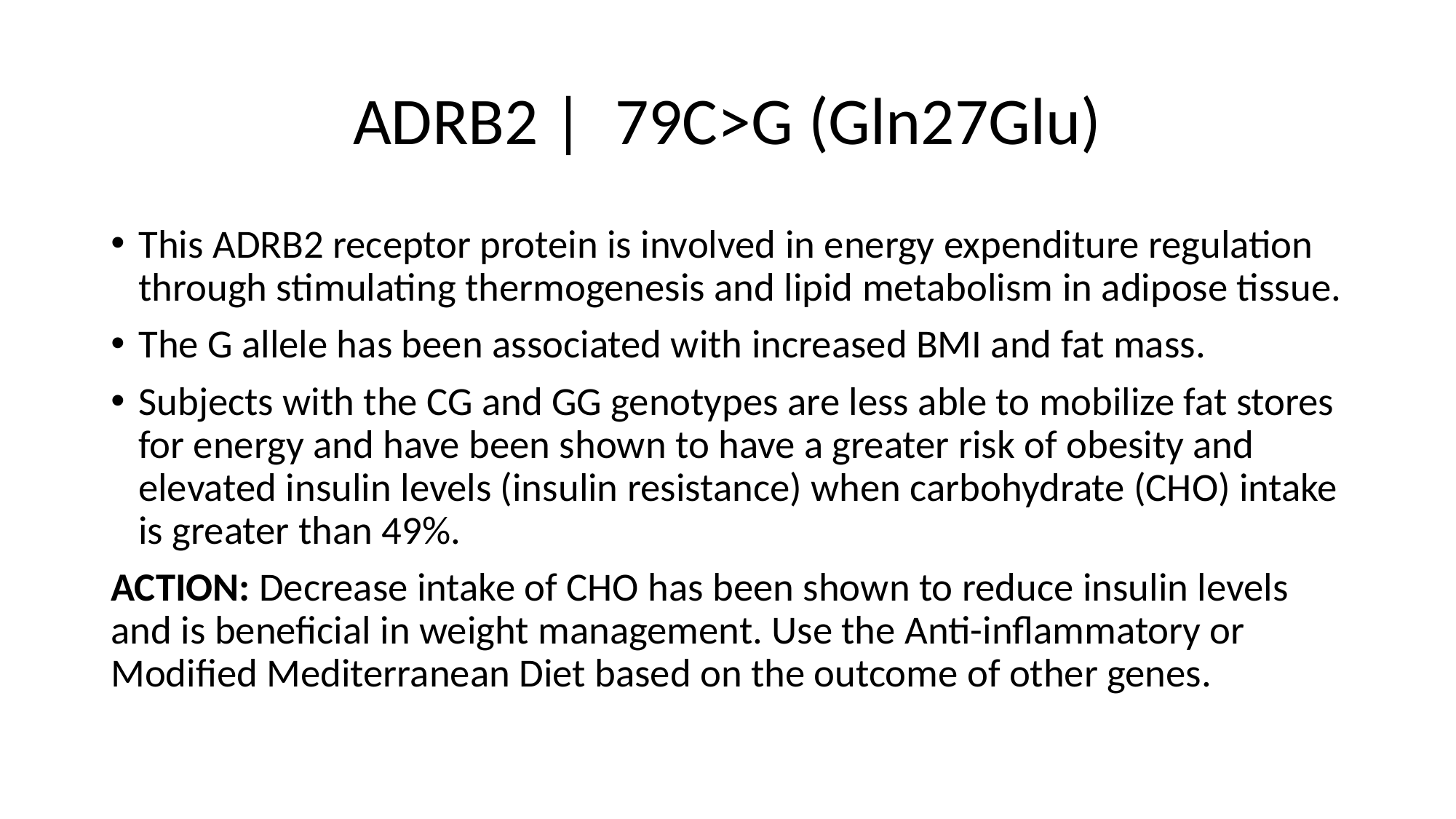

# ADRB2 |  79C>G (Gln27Glu)
This ADRB2 receptor protein is involved in energy expenditure regulation through stimulating thermogenesis and lipid metabolism in adipose tissue.
The G allele has been associated with increased BMI and fat mass.
Subjects with the CG and GG genotypes are less able to mobilize fat stores for energy and have been shown to have a greater risk of obesity and elevated insulin levels (insulin resistance) when carbohydrate (CHO) intake is greater than 49%.
ACTION: Decrease intake of CHO has been shown to reduce insulin levels and is beneficial in weight management. Use the Anti-inflammatory or Modified Mediterranean Diet based on the outcome of other genes.